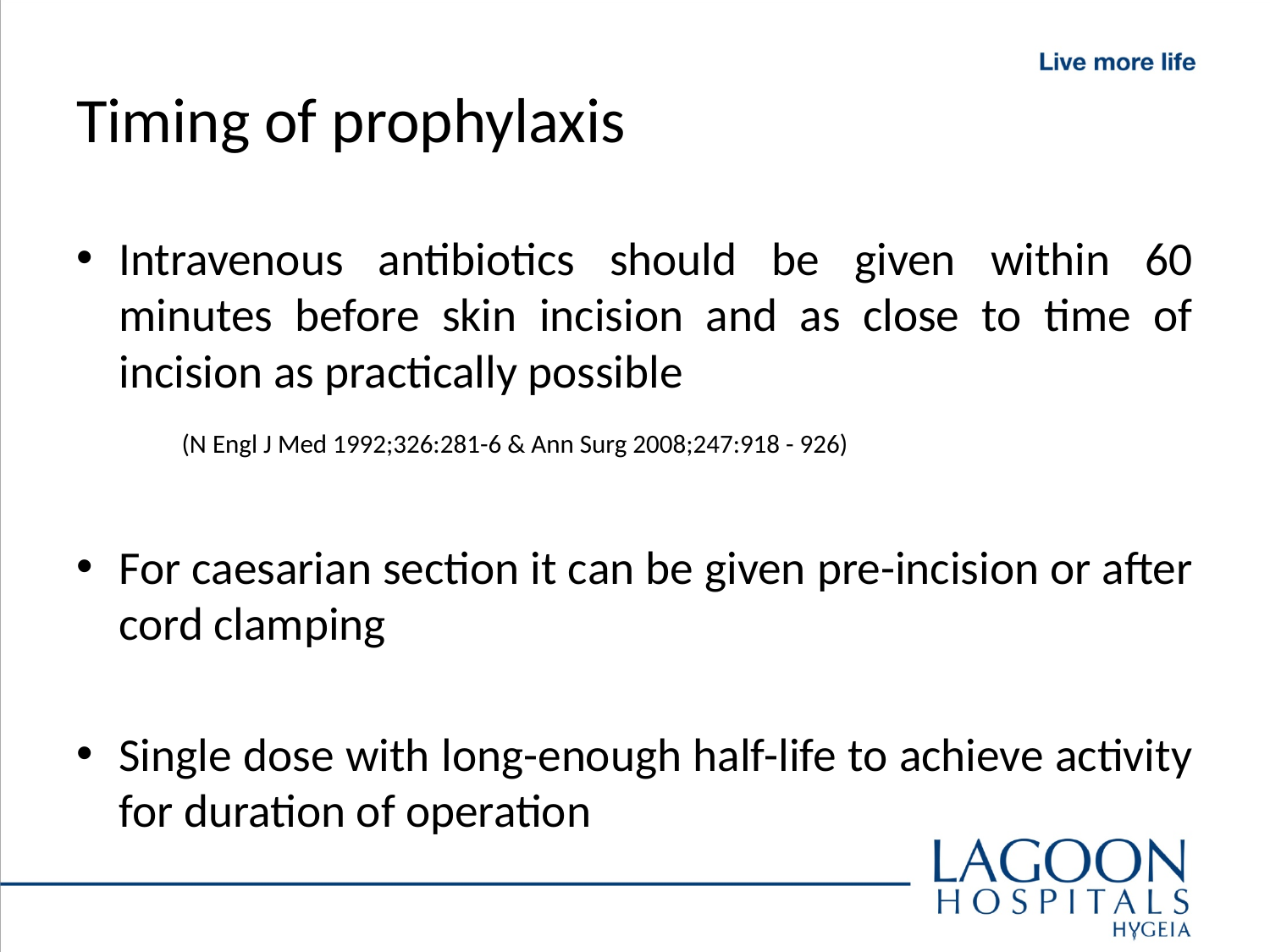

# Timing of prophylaxis
Intravenous antibiotics should be given within 60 minutes before skin incision and as close to time of incision as practically possible
	(N Engl J Med 1992;326:281-6 & Ann Surg 2008;247:918 - 926)

For caesarian section it can be given pre-incision or after cord clamping

Single dose with long-enough half-life to achieve activity for duration of operation